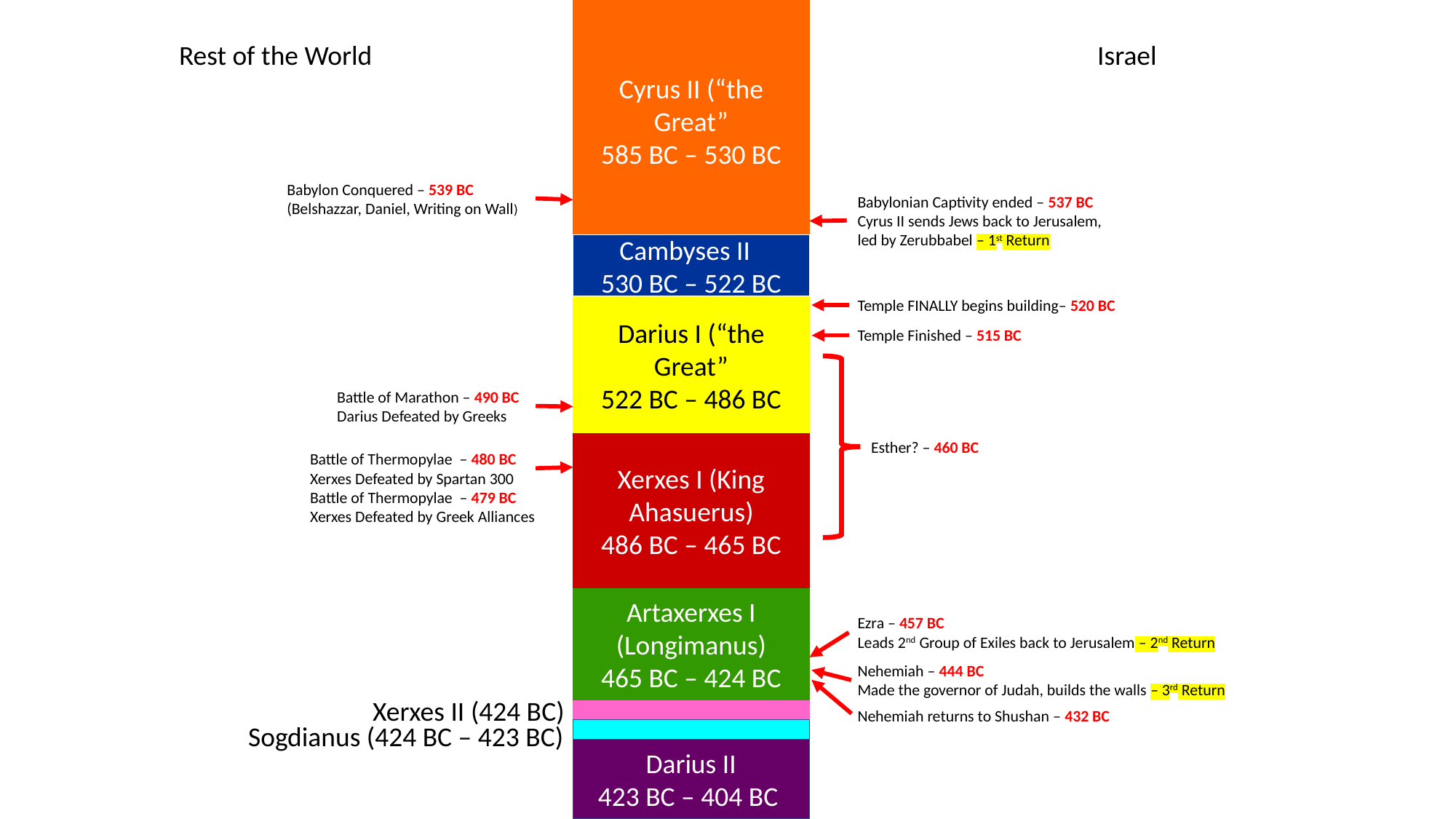

Cyrus II (“the Great”
585 BC – 530 BC
Rest of the World
Israel
Babylon Conquered – 539 BC (Belshazzar, Daniel, Writing on Wall)
Babylonian Captivity ended – 537 BC
Cyrus II sends Jews back to Jerusalem, led by Zerubbabel – 1st Return
Cambyses II
530 BC – 522 BC
Temple FINALLY begins building– 520 BC
Darius I (“the Great”
522 BC – 486 BC
Temple Finished – 515 BC

Battle of Marathon – 490 BC
Darius Defeated by Greeks
Esther? – 460 BC

Xerxes I (King Ahasuerus)
486 BC – 465 BC

Battle of Thermopylae  – 480 BC
Xerxes Defeated by Spartan 300
Battle of Thermopylae  – 479 BC
Xerxes Defeated by Greek Alliances

Artaxerxes I (Longimanus)
465 BC – 424 BC

Ezra – 457 BC
Leads 2nd Group of Exiles back to Jerusalem – 2nd Return
Nehemiah – 444 BC
Made the governor of Judah, builds the walls – 3rd Return
Xerxes II (424 BC)

Nehemiah returns to Shushan – 432 BC
Sogdianus (424 BC – 423 BC)

Darius II
423 BC – 404 BC